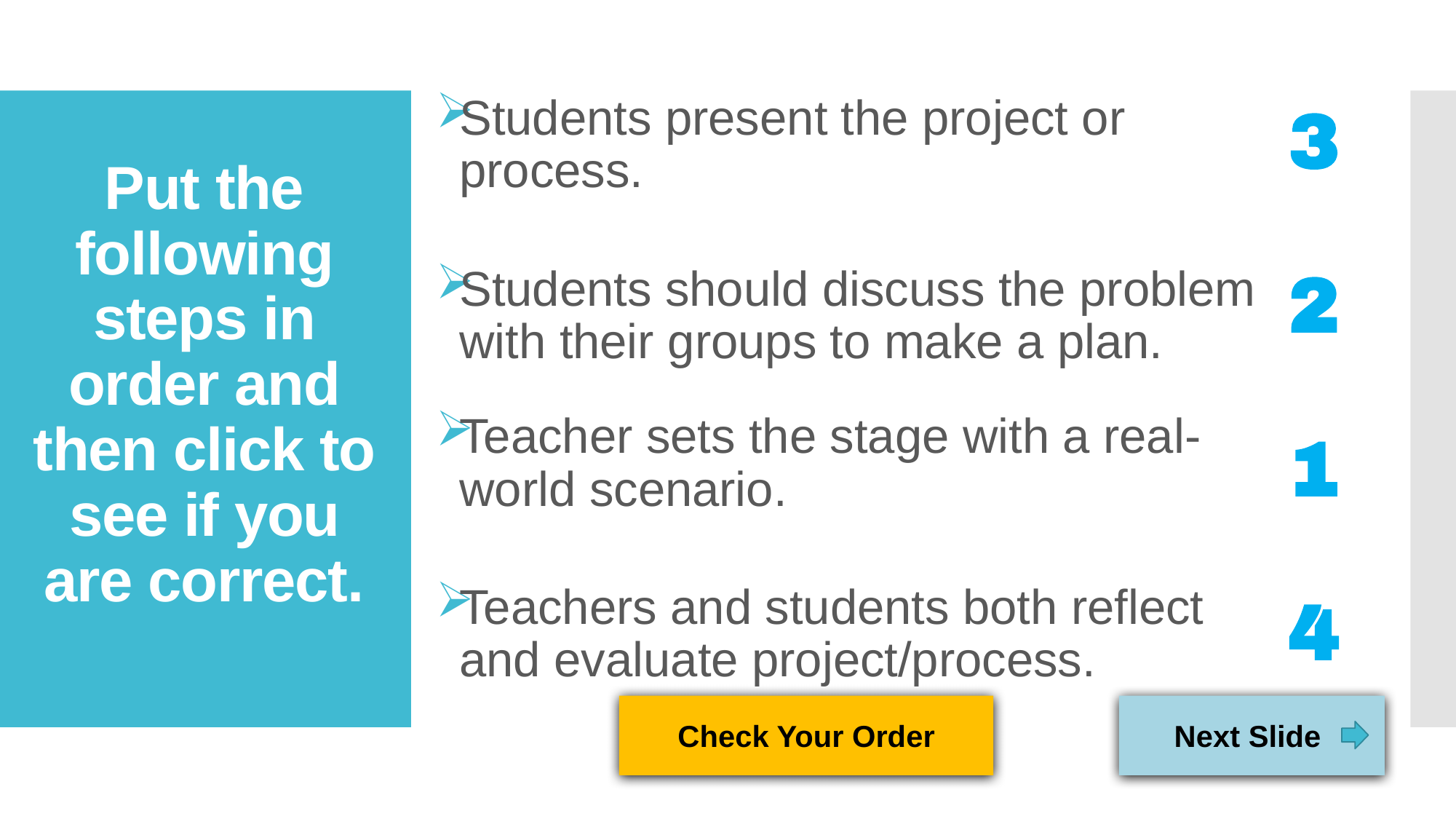

Students present the project or process.

Students should discuss the problem with their groups to make a plan.

Teacher sets the stage with a real-world scenario.

Teachers and students both reflect and evaluate project/process.
3

2

1

4
# Put the following steps in order and then click to see if you are correct.
Check Your Order
Next Slide